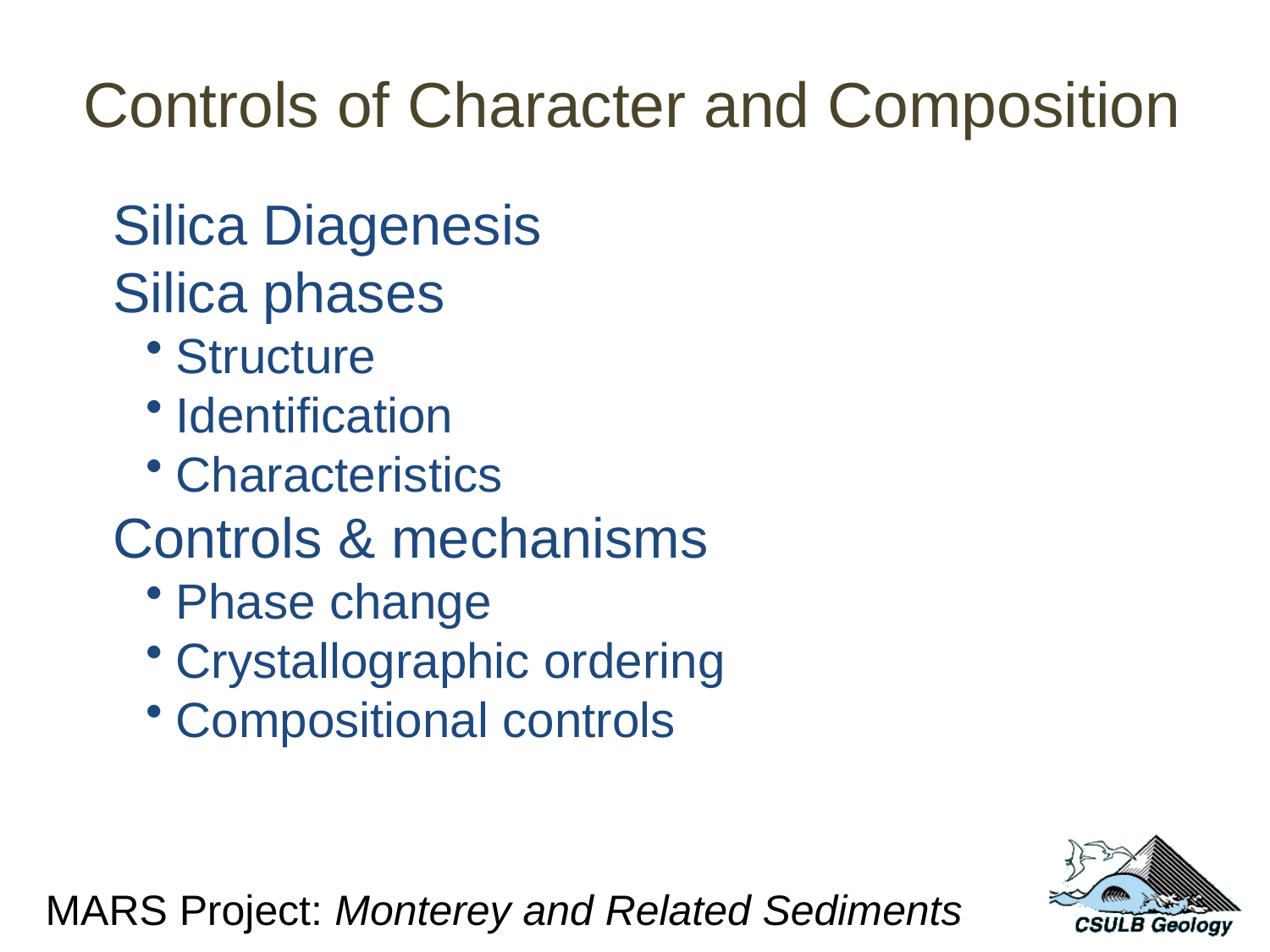

Controls of Character and Composition
Silica Diagenesis
Silica phases
Structure
Identification
Characteristics
Controls & mechanisms
Phase change
Crystallographic ordering
Compositional controls
MARS Project: Monterey and Related Sediments